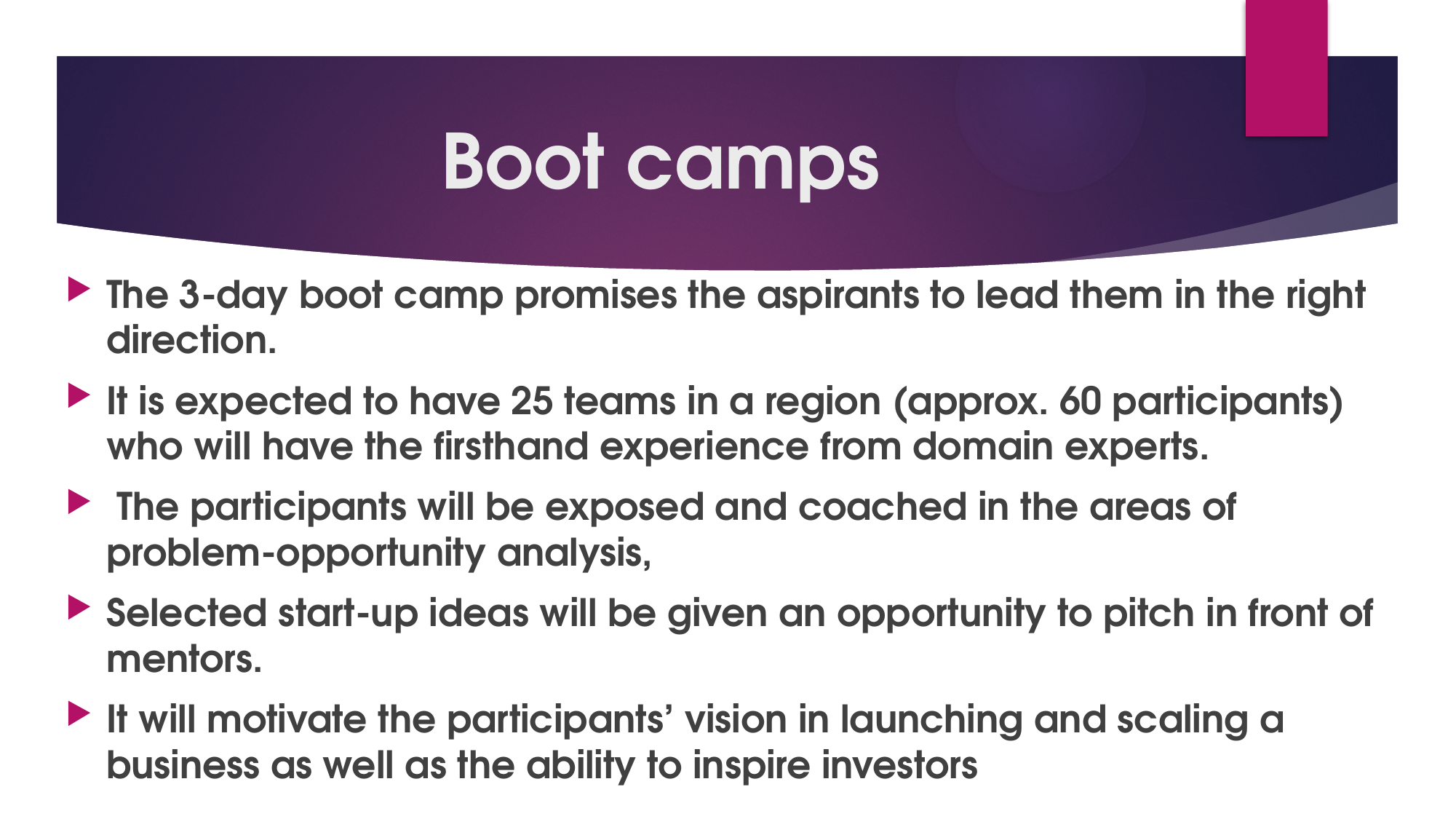

# Boot camps
The 3-day boot camp promises the aspirants to lead them in the right direction.
It is expected to have 25 teams in a region (approx. 60 participants) who will have the firsthand experience from domain experts.
 The participants will be exposed and coached in the areas of problem-opportunity analysis,
Selected start-up ideas will be given an opportunity to pitch in front of mentors.
It will motivate the participants’ vision in launching and scaling a business as well as the ability to inspire investors